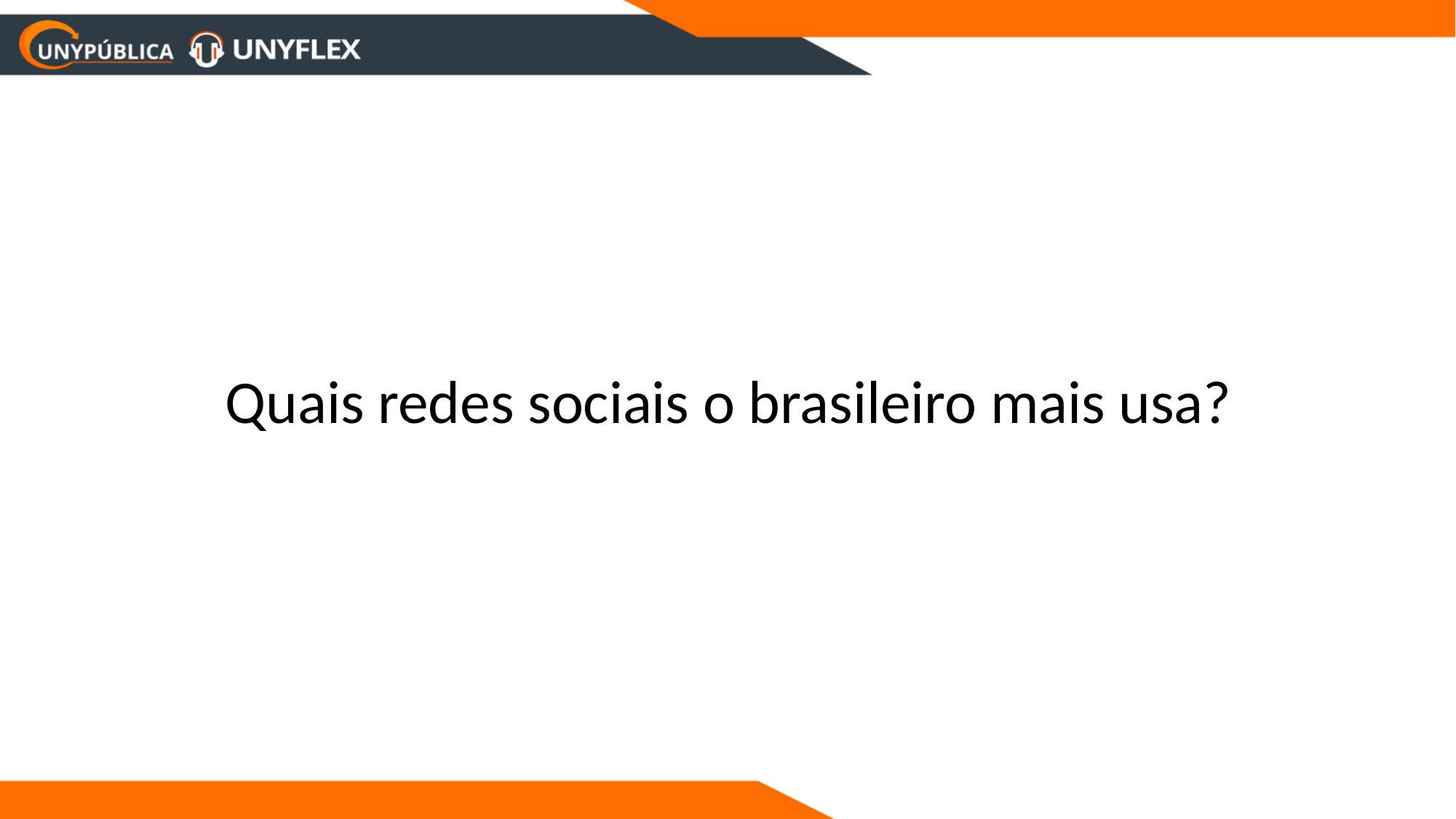

# Quais redes sociais o brasileiro mais usa?